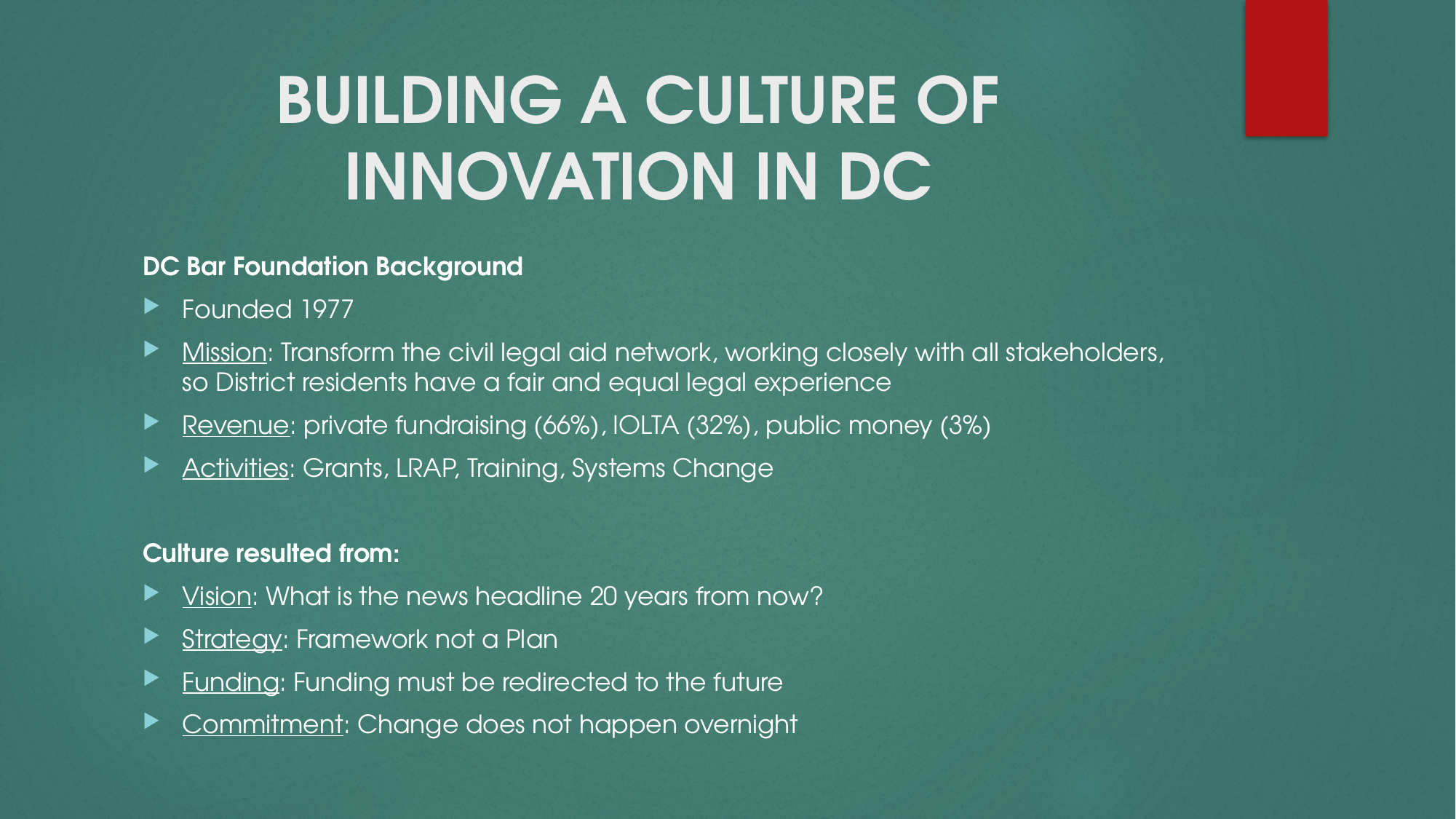

# BUILDING A CULTURE OF INNOVATION IN DC
DC Bar Foundation Background
Founded 1977
Mission: Transform the civil legal aid network, working closely with all stakeholders, so District residents have a fair and equal legal experience
Revenue: private fundraising (66%), IOLTA (32%), public money (3%)
Activities: Grants, LRAP, Training, Systems Change

Culture resulted from:
Vision: What is the news headline 20 years from now?
Strategy: Framework not a Plan
Funding: Funding must be redirected to the future
Commitment: Change does not happen overnight